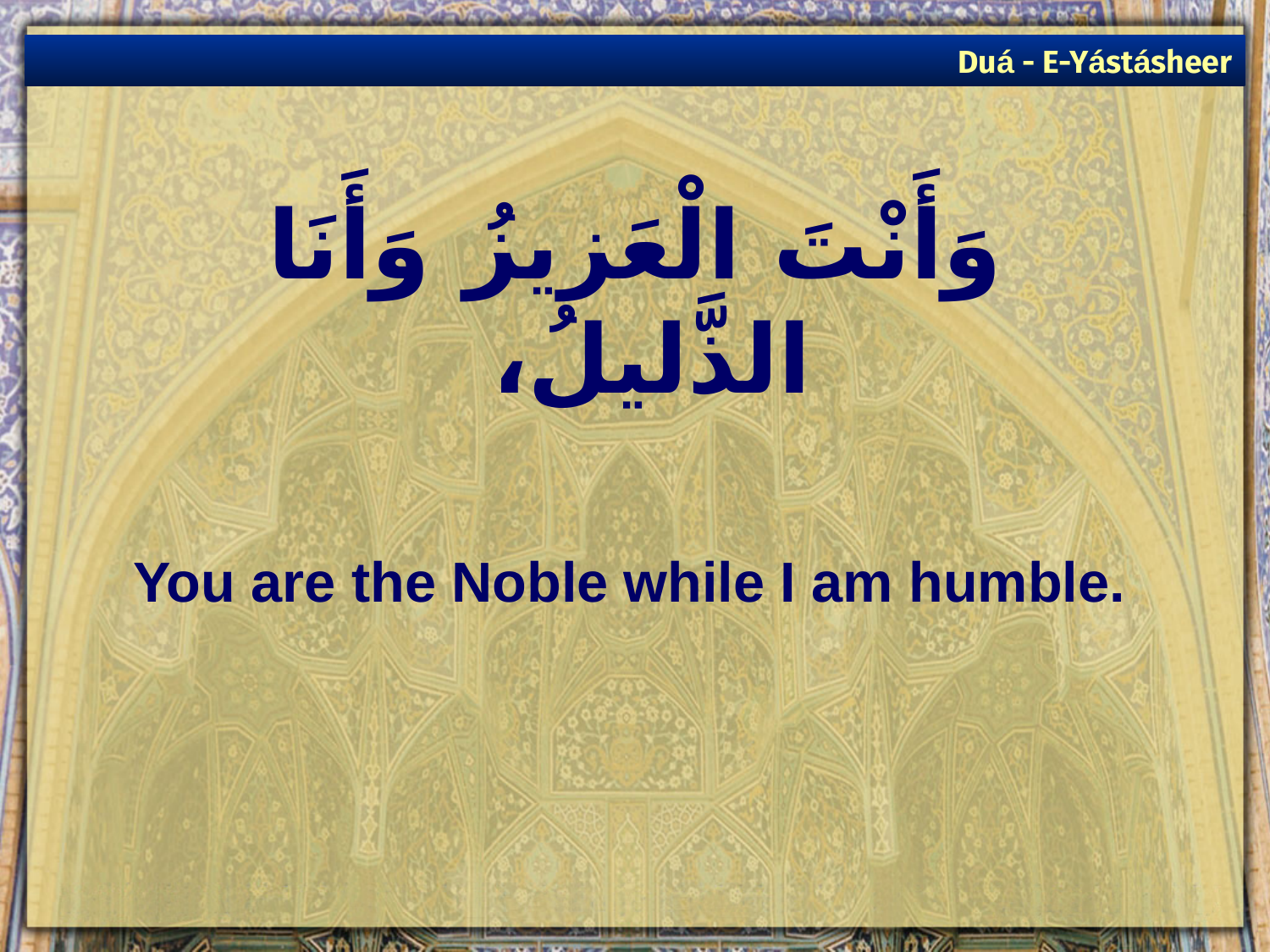

Duá - E-Yástásheer
# وَأَنْتَ الْعَزيزُ وَأَنَا الذَّليلُ،
You are the Noble while I am humble.